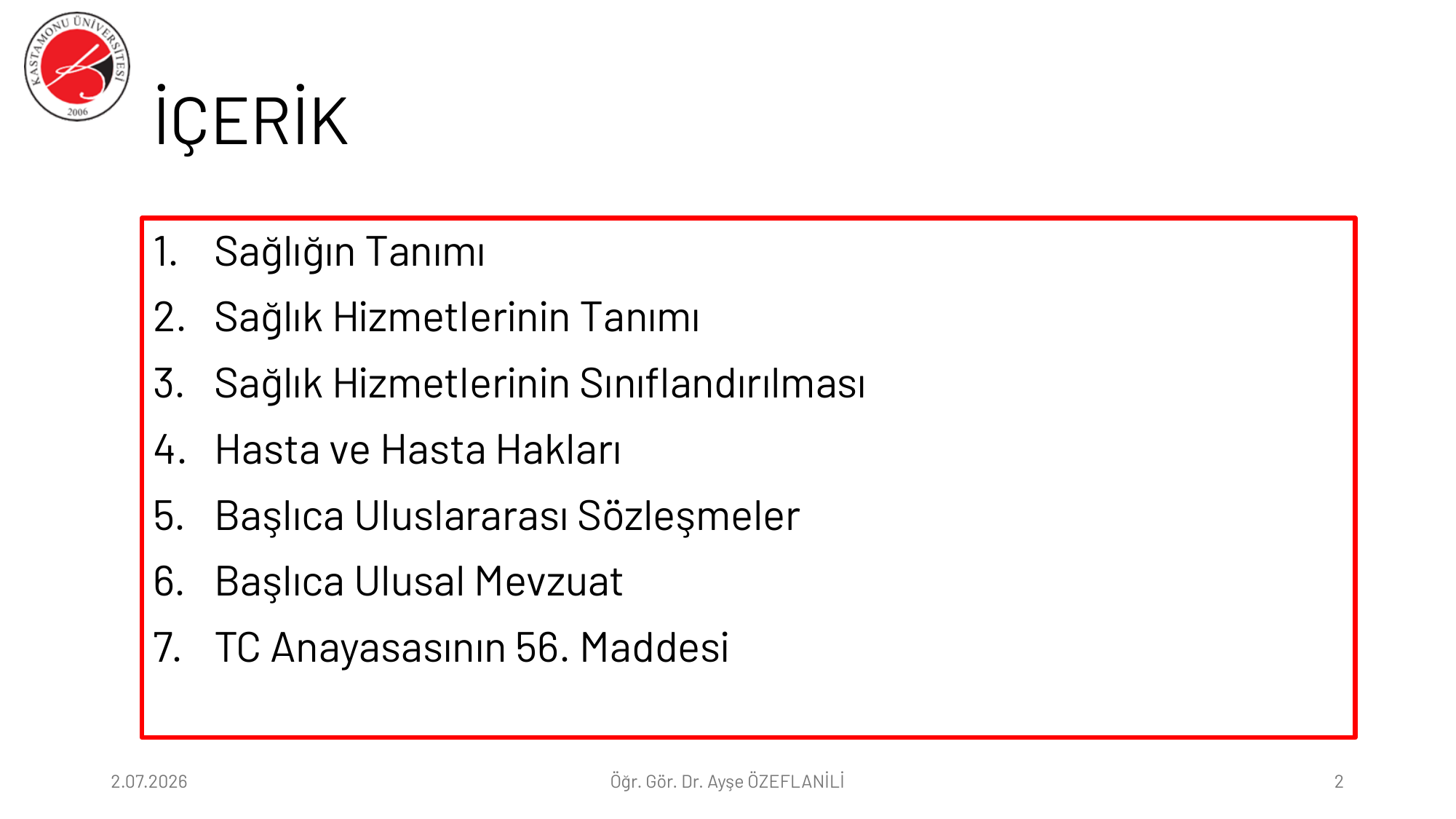

# İÇERİK
Sağlığın Tanımı
Sağlık Hizmetlerinin Tanımı
Sağlık Hizmetlerinin Sınıflandırılması
Hasta ve Hasta Hakları
Başlıca Uluslararası Sözleşmeler
Başlıca Ulusal Mevzuat
TC Anayasasının 56. Maddesi

2.07.2026
Öğr. Gör. Dr. Ayşe ÖZEFLANİLİ
2